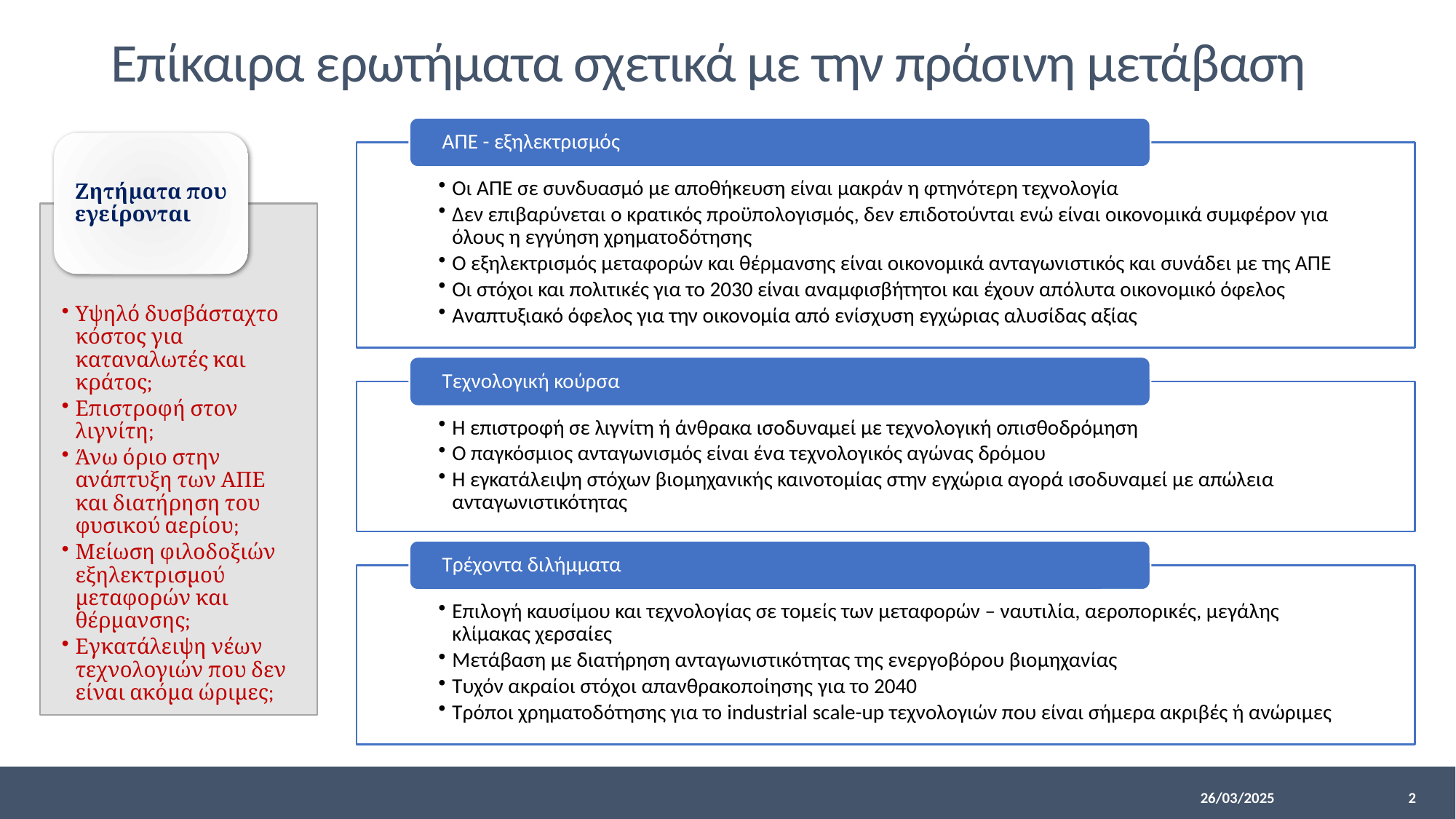

# Επίκαιρα ερωτήματα σχετικά με την πράσινη μετάβαση
Οι ΑΠΕ σε συνδυασμό με αποθήκευση είναι μακράν η φτηνότερη τεχνολογία
Δεν επιβαρύνεται ο κρατικός προϋπολογισμός, δεν επιδοτούνται ενώ είναι οικονομικά συμφέρον για όλους η εγγύηση χρηματοδότησης ​
Ο εξηλεκτρισμός μεταφορών και θέρμανσης είναι οικονομικά ανταγωνιστικός και συνάδει με της ΑΠΕ​
Οι στόχοι και πολιτικές για το 2030 είναι αναμφισβήτητοι και έχουν απόλυτα οικονομικό όφελος​
Αναπτυξιακό όφελος για την οικονομία από ενίσχυση εγχώριας αλυσίδας αξίας
ΑΠΕ - εξηλεκτρισμός​
Η επιστροφή σε λιγνίτη ή άνθρακα ισοδυναμεί με τεχνολογική οπισθοδρόμηση​
Ο παγκόσμιος ανταγωνισμός είναι ένα τεχνολογικός αγώνας δρόμου​
Η εγκατάλειψη στόχων βιομηχανικής καινοτομίας στην εγχώρια αγορά ισοδυναμεί με απώλεια ανταγωνιστικότητας​
Τεχνολογική κούρσα
Επιλογή καυσίμου και τεχνολογίας σε τομείς των μεταφορών – ναυτιλία, αεροπορικές, μεγάλης κλίμακας χερσαίες
Μετάβαση με διατήρηση ανταγωνιστικότητας της ενεργοβόρου βιομηχανίας
Τυχόν ακραίοι στόχοι απανθρακοποίησης ​για το 2040
Τρόποι χρηματοδότησης για το industrial scale-up τεχνολογιών που είναι σήμερα ακριβές ή ανώριμες
Τρέχοντα διλήμματα
Υψηλό δυσβάσταχτο κόστος για καταναλωτές και κράτος;
Επιστροφή στον λιγνίτη;
Άνω όριο στην ανάπτυξη των ΑΠΕ και διατήρηση του φυσικού αερίου;
Μείωση φιλοδοξιών εξηλεκτρισμού μεταφορών και θέρμανσης;
Εγκατάλειψη νέων τεχνολογιών που δεν είναι ακόμα ώριμες;
Ζητήματα που εγείρονται
2
26/03/2025